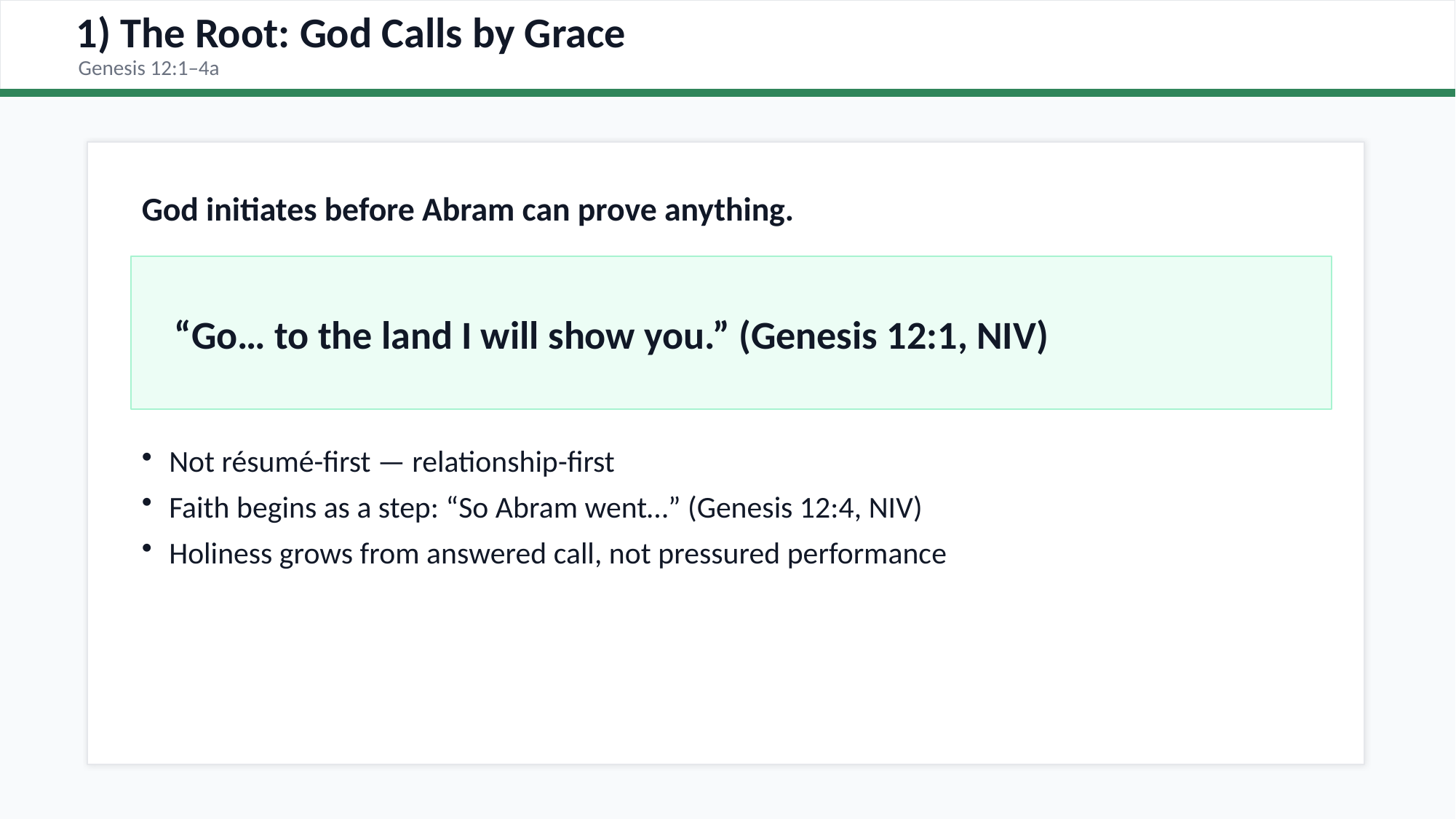

1) The Root: God Calls by Grace
Genesis 12:1–4a

God initiates before Abram can prove anything.

“Go… to the land I will show you.” (Genesis 12:1, NIV)
Not résumé-first — relationship-first
Faith begins as a step: “So Abram went…” (Genesis 12:4, NIV)
Holiness grows from answered call, not pressured performance